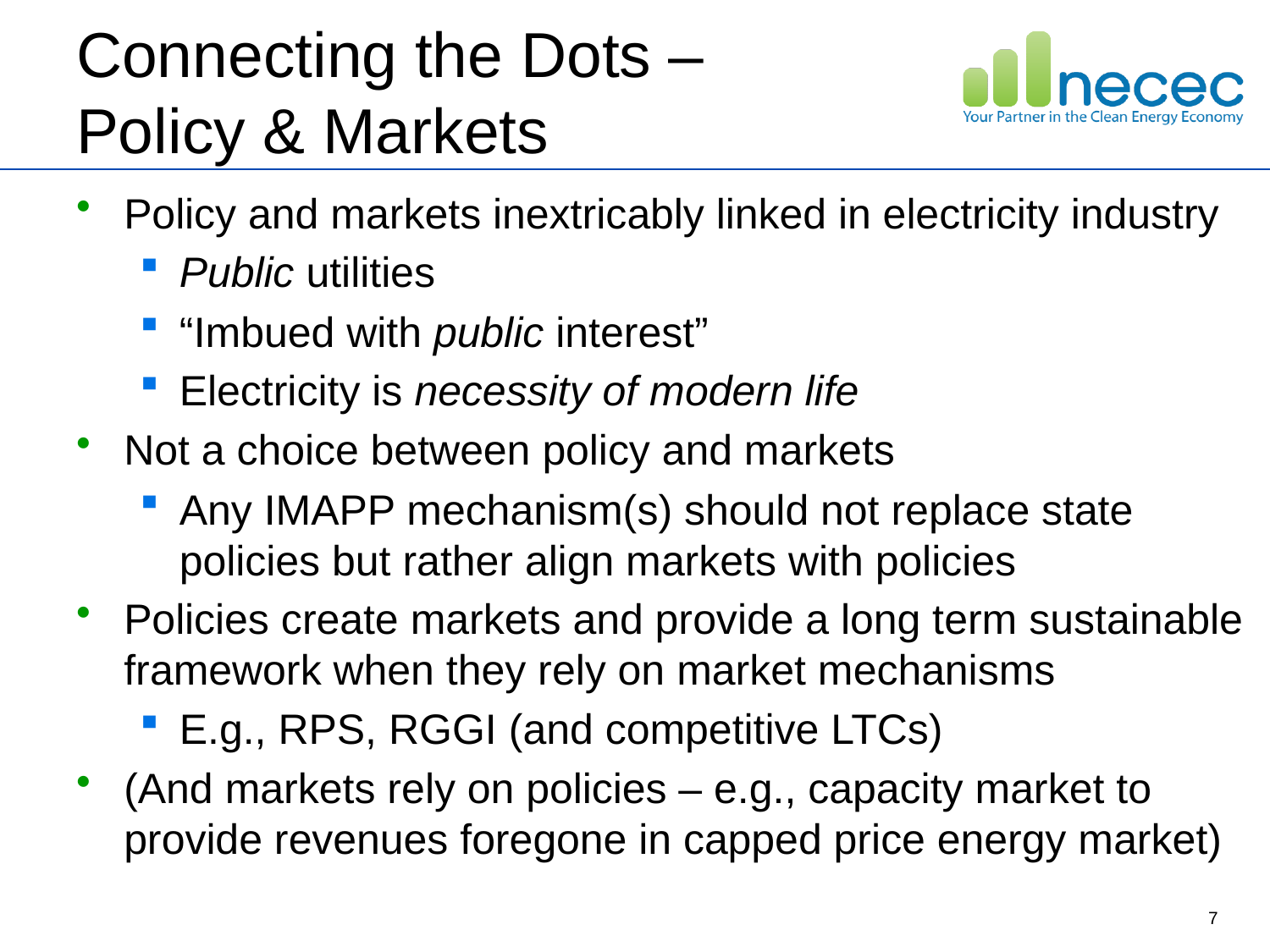

# Connecting the Dots – Policy & Markets
Policy and markets inextricably linked in electricity industry
Public utilities
“Imbued with public interest”
Electricity is necessity of modern life
Not a choice between policy and markets
Any IMAPP mechanism(s) should not replace state policies but rather align markets with policies
Policies create markets and provide a long term sustainable framework when they rely on market mechanisms
E.g., RPS, RGGI (and competitive LTCs)
(And markets rely on policies – e.g., capacity market to provide revenues foregone in capped price energy market)
7